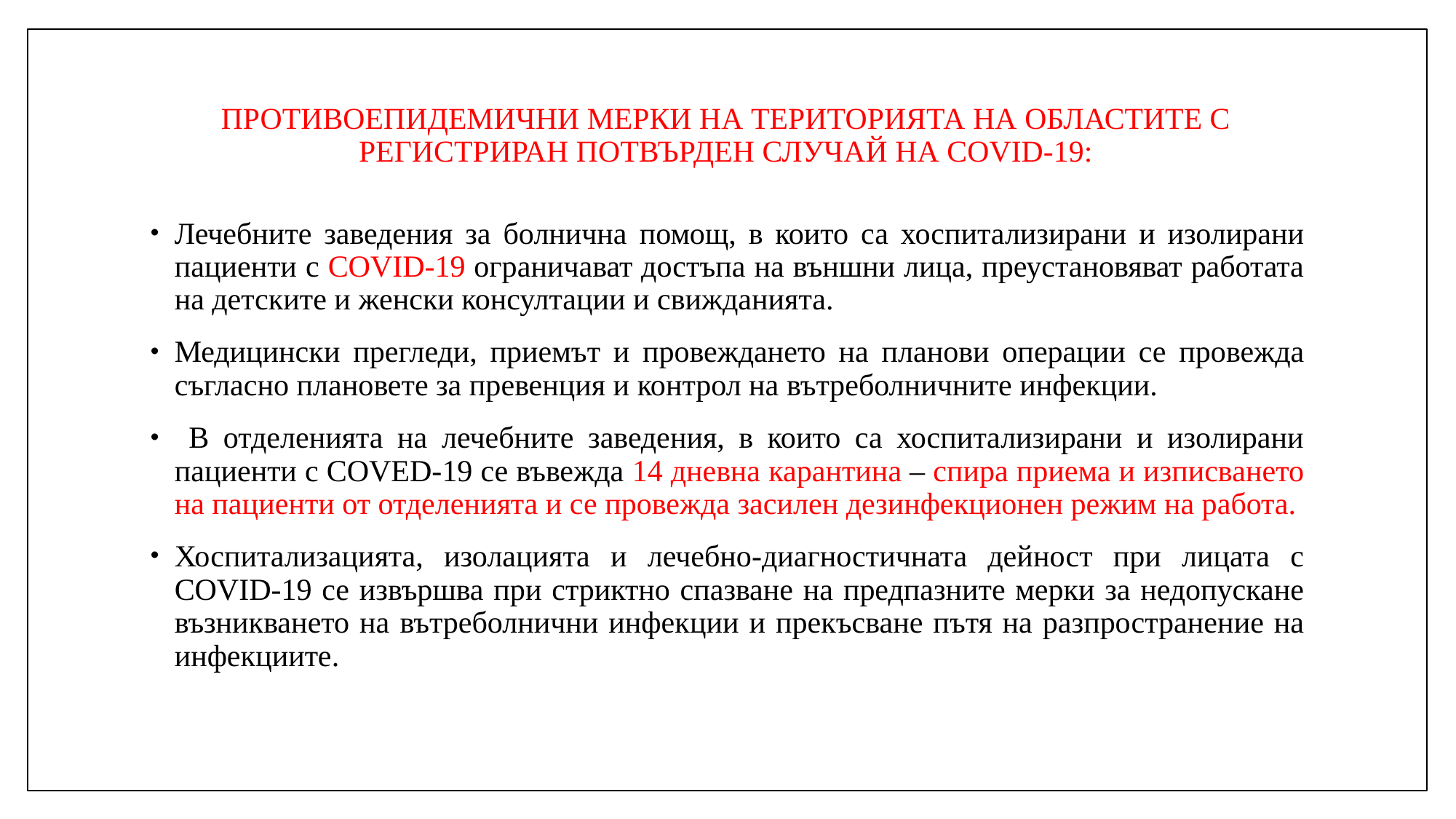

# ПРОТИВОЕПИДЕМИЧНИ МЕРКИ НА ТЕРИТОРИЯТА НА ОБЛАСТИТЕ С РЕГИСТРИРАН ПОТВЪРДЕН СЛУЧАЙ НА COVID-19:
Лечебните заведения за болнична помощ, в които са хоспитализирани и изолирани пациенти с COVID-19 ограничават достъпа на външни лица, преустановяват работата на детските и женски консултации и свижданията.
Медицински прегледи, приемът и провеждането на планови операции се провежда съгласно плановете за превенция и контрол на вътреболничните инфекции.
 В отделенията на лечебните заведения, в които са хоспитализирани и изолирани пациенти с COVED-19 се въвежда 14 дневна карантина – спира приема и изписването на пациенти от отделенията и се провежда засилен дезинфекционен режим на работа.
Хоспитализацията, изолацията и лечебно-диагностичната дейност при лицата с COVID-19 се извършва при стриктно спазване на предпазните мерки за недопускане възникването на вътреболнични инфекции и прекъсване пътя на разпространение на инфекциите.